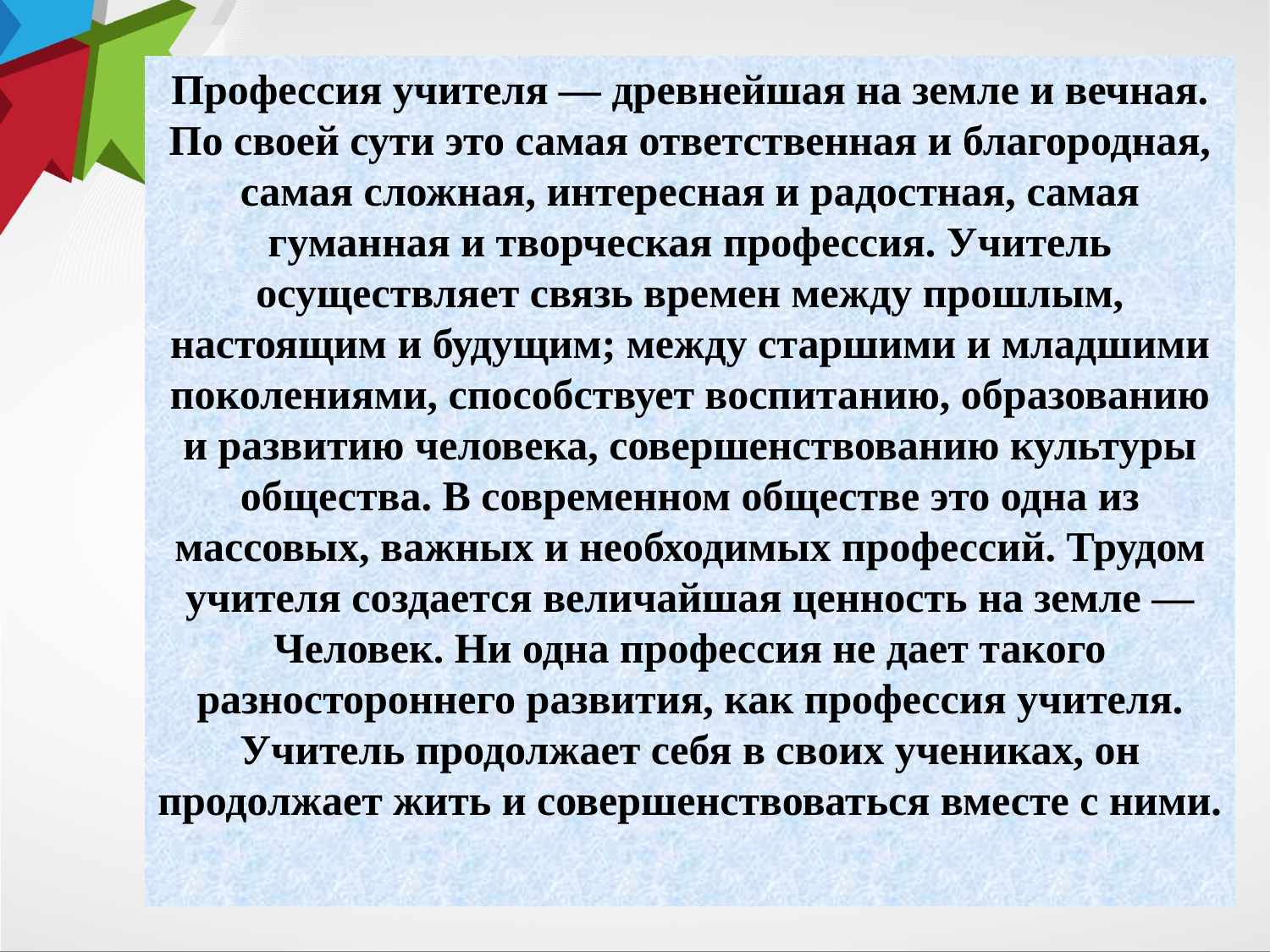

Профессия учителя — древнейшая на земле и вечная. По своей сути это самая ответственная и благородная, самая сложная, интересная и радостная, самая гуманная и творческая профессия. Учитель осуществляет связь времен между прошлым, настоящим и будущим; между старшими и младшими поколениями, способствует воспитанию, образованию и развитию человека, совершенствованию культуры общества. В современном обществе это одна из массовых, важных и необходимых профессий. Трудом учителя создается величайшая ценность на земле — Человек. Ни одна профессия не дает такого разностороннего развития, как профессия учителя. Учитель продолжает себя в своих учениках, он продолжает жить и совершенствоваться вместе с ними.